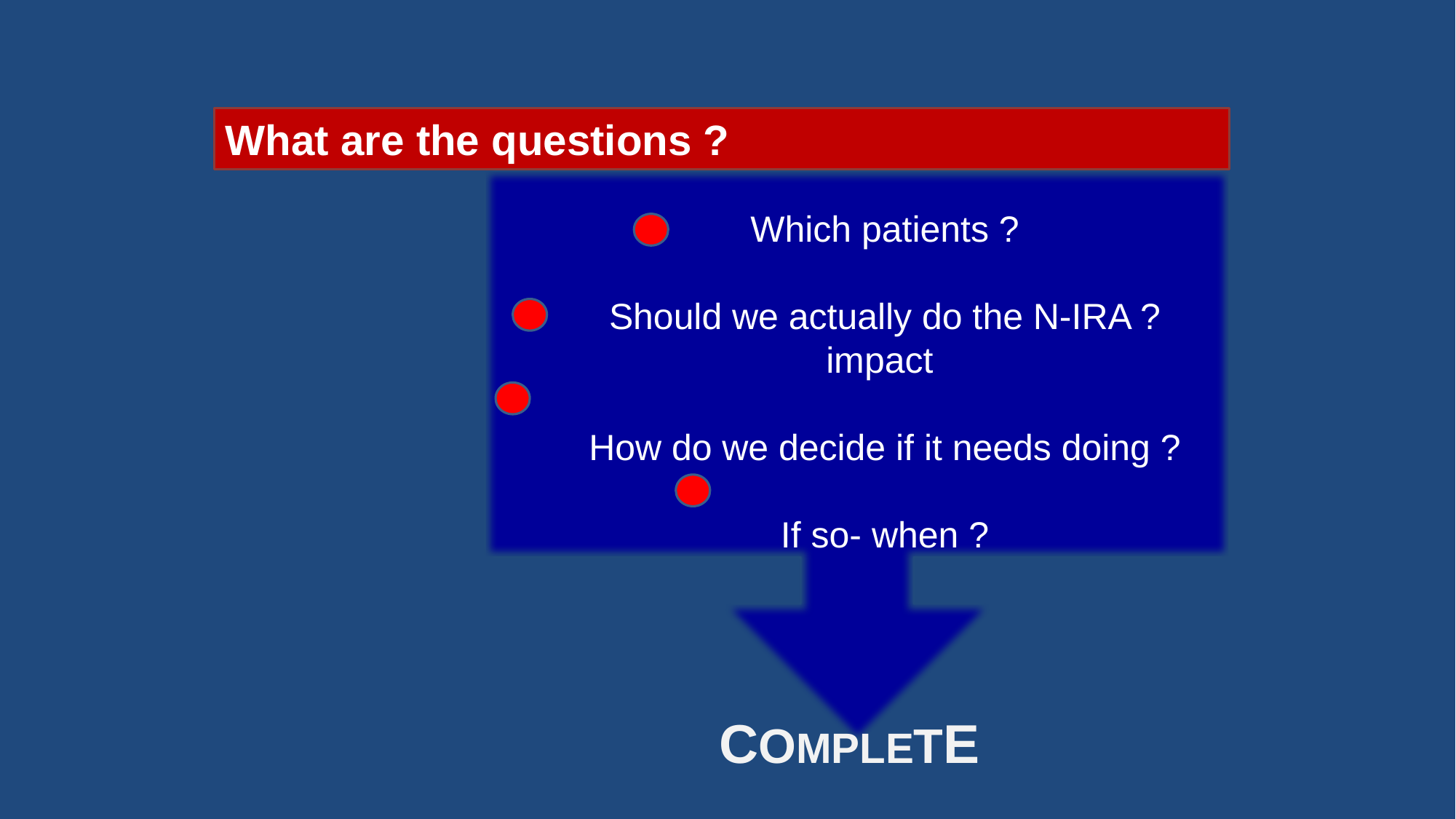

What are the questions ?

Which patients ?

Should we actually do the N-IRA ? impact

How do we decide if it needs doing ?

If so- when ?

COMPLETE